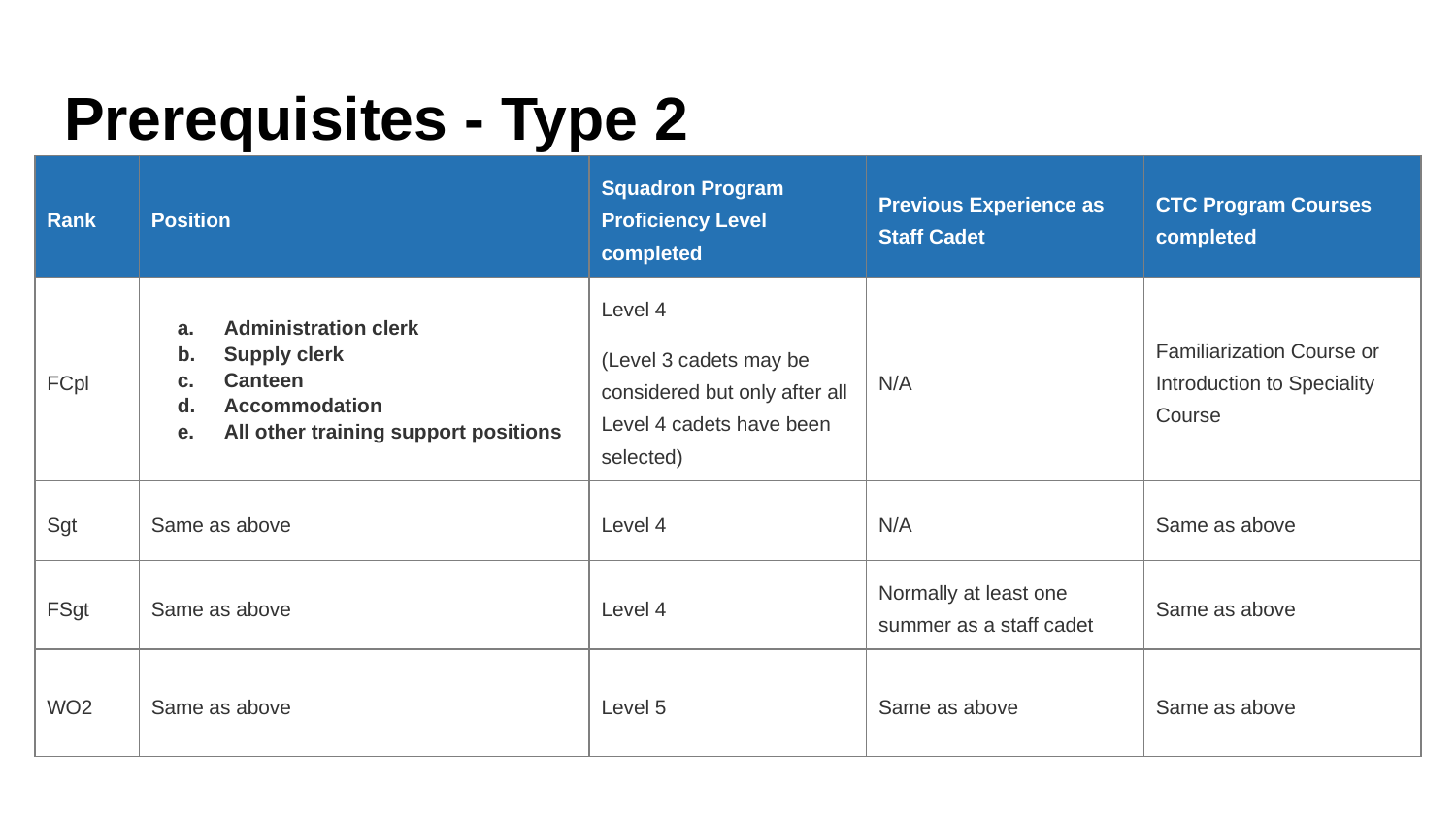

# Prerequisites - Type 2
| Rank | Position | Squadron Program Proficiency Level completed | Previous Experience as Staff Cadet | CTC Program Courses completed |
| --- | --- | --- | --- | --- |
| FCpl | Administration clerk Supply clerk Canteen Accommodation All other training support positions | Level 4 (Level 3 cadets may be considered but only after all Level 4 cadets have been selected) | N/A | Familiarization Course or Introduction to Speciality Course |
| Sgt | Same as above | Level 4 | N/A | Same as above |
| FSgt | Same as above | Level 4 | Normally at least one summer as a staff cadet | Same as above |
| WO2 | Same as above | Level 5 | Same as above | Same as above |